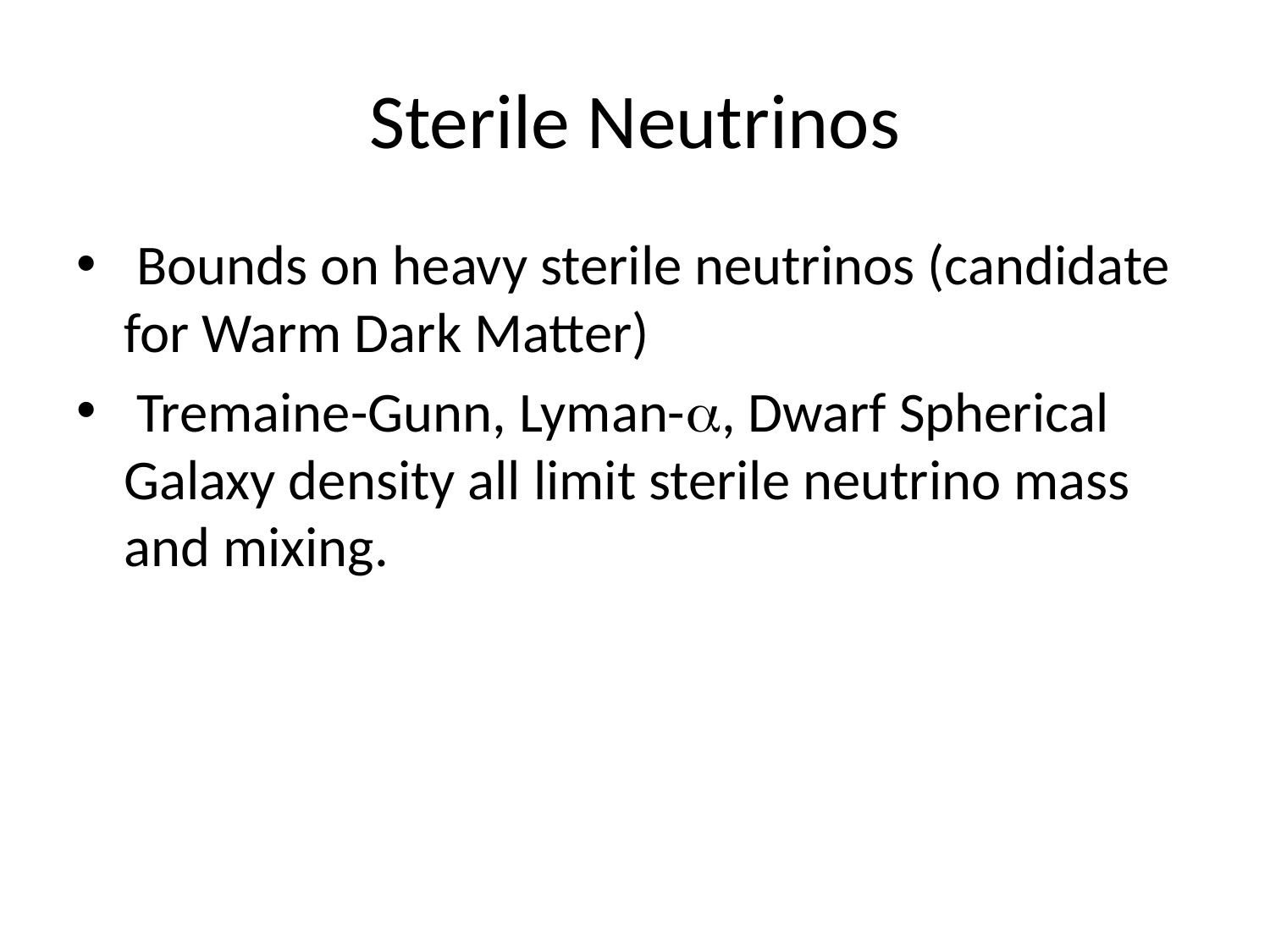

# Sterile Neutrinos
 Bounds on heavy sterile neutrinos (candidate for Warm Dark Matter)
 Tremaine-Gunn, Lyman-α, Dwarf Spherical Galaxy density all limit sterile neutrino mass and mixing.